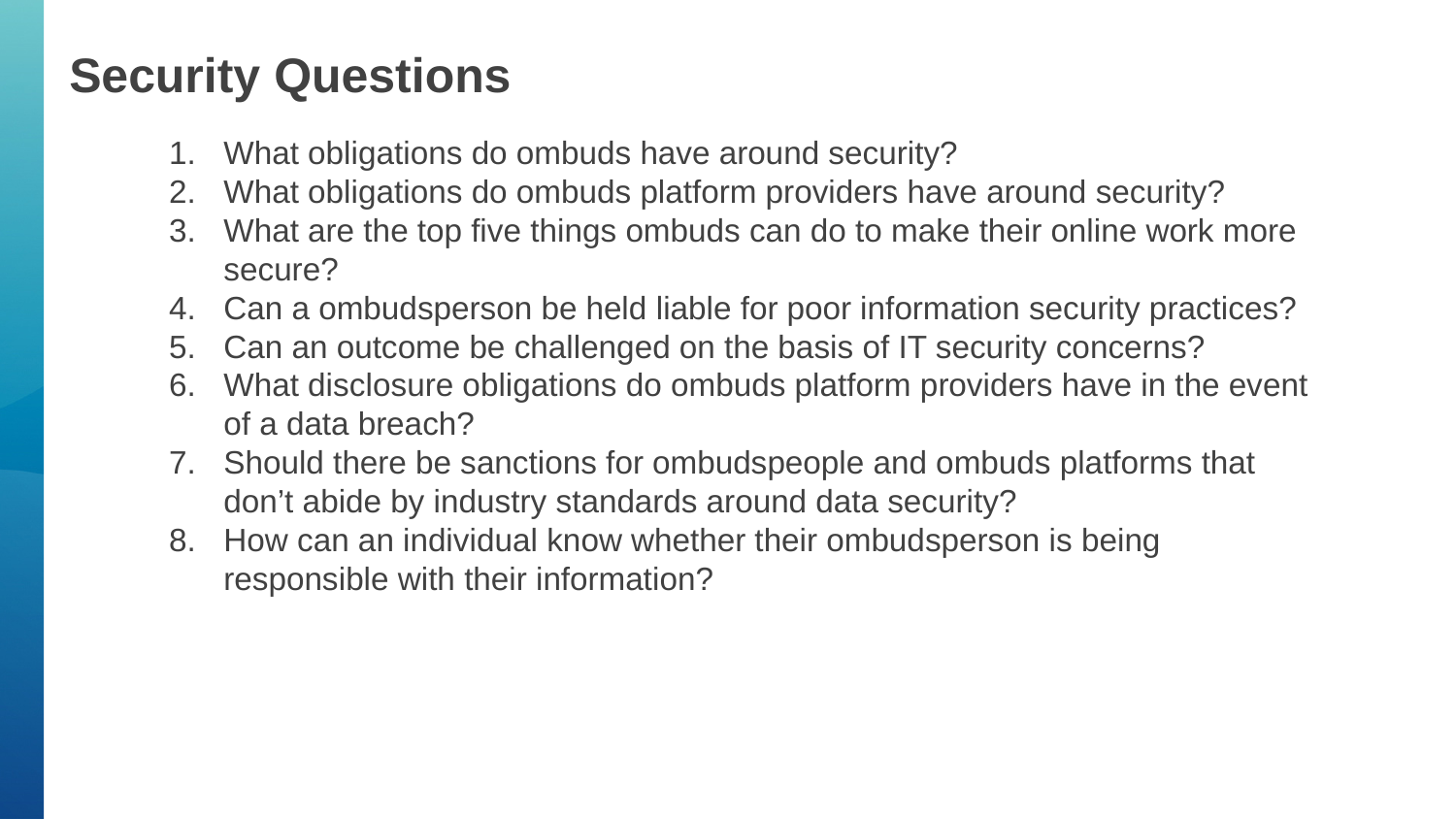

# Security Questions
What obligations do ombuds have around security?
What obligations do ombuds platform providers have around security?
What are the top five things ombuds can do to make their online work more secure?
Can a ombudsperson be held liable for poor information security practices?
Can an outcome be challenged on the basis of IT security concerns?
What disclosure obligations do ombuds platform providers have in the event of a data breach?
Should there be sanctions for ombudspeople and ombuds platforms that don’t abide by industry standards around data security?
How can an individual know whether their ombudsperson is being responsible with their information?